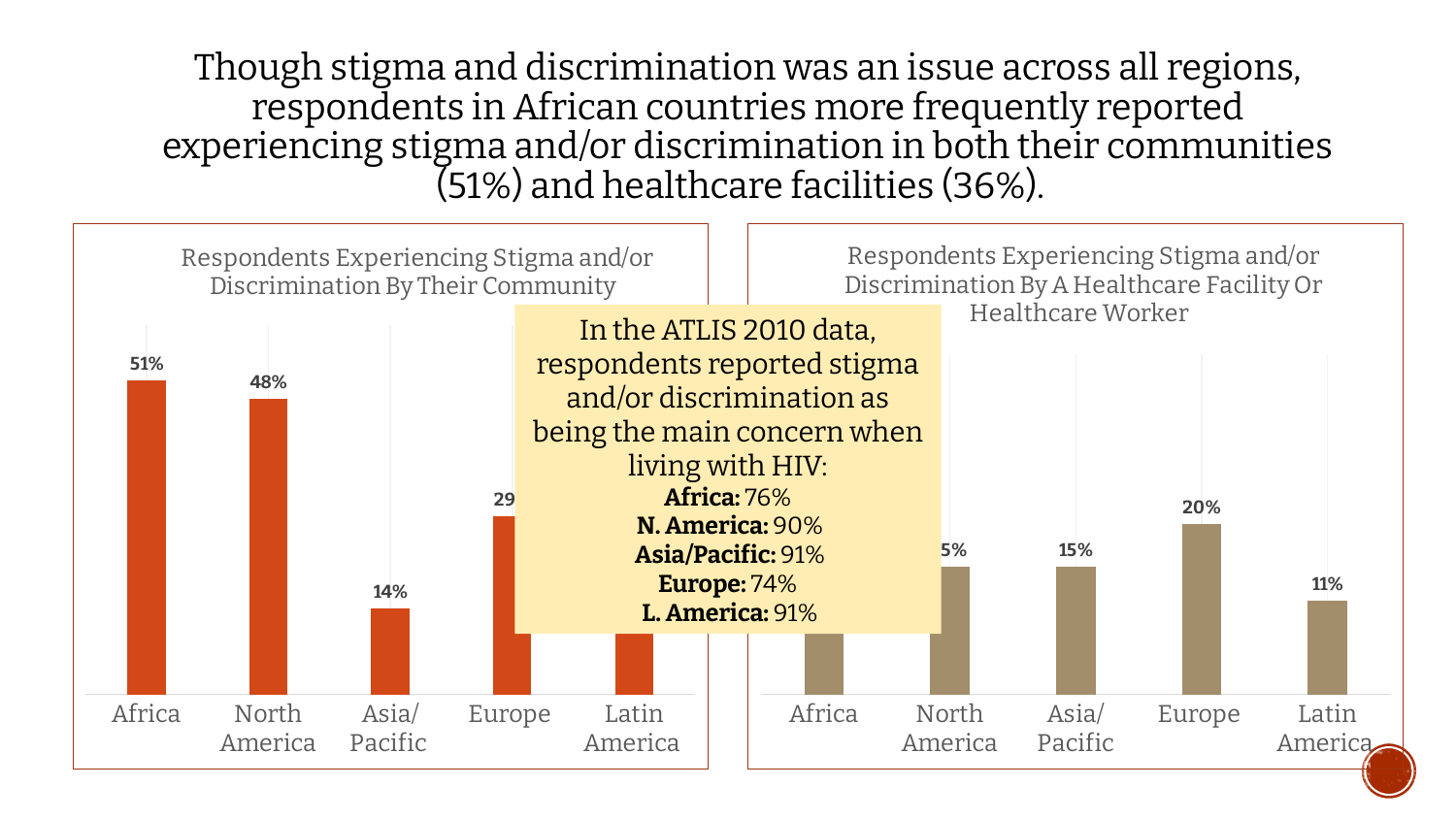

# Though stigma and discrimination was an issue across all regions, respondents in African countries more frequently reported experiencing stigma and/or discrimination in both their communities (51%) and healthcare facilities (36%).

### Chart: Respondents Experiencing Stigma and/or Discrimination By Their Community

| Category | Yes  |
|---|---|
| Africa | 0.51 |
| North America | 0.48 |
| Asia/Pacific  | 0.14 |
| Europe  | 0.29 |
| Latin America  | 0.24 |

### Chart: Respondents Experiencing Stigma and/or Discrimination By A Healthcare Facility Or Healthcare Worker

| Category | Yes  |
|---|---|
| Africa | 0.36 |
| North America | 0.15 |
| Asia/Pacific | 0.15 |
| Europe  | 0.2 |
| Latin America  | 0.11 |
In the ATLIS 2010 data, respondents reported stigma and/or discrimination as being the main concern when living with HIV:
Africa: 76%
 N. America: 90%
 Asia/Pacific: 91%
Europe: 74%
 L. America: 91%